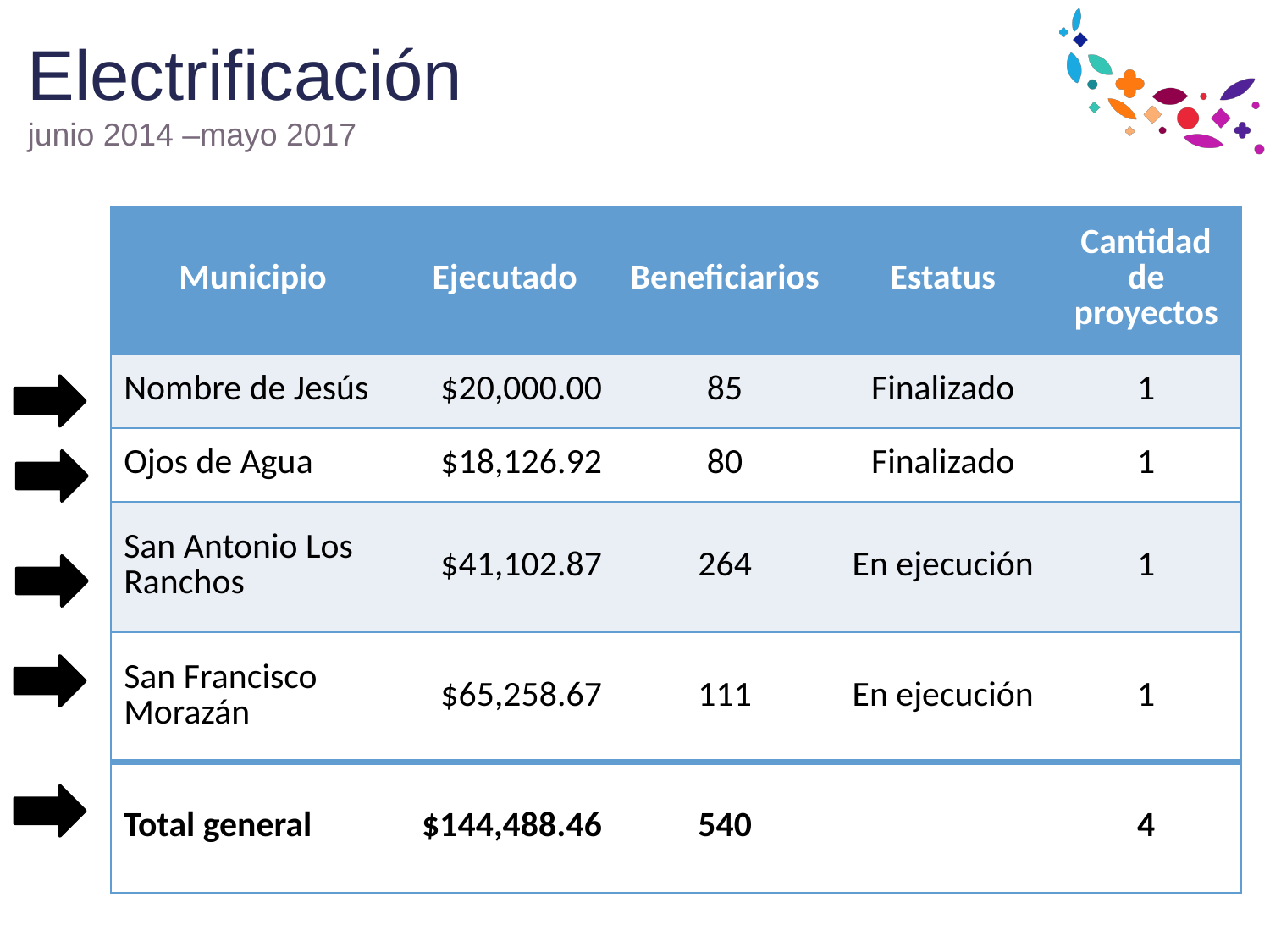

# Electrificación junio 2014 –mayo 2017

| Municipio | Ejecutado | Beneficiarios | Estatus | Cantidad de proyectos |
| --- | --- | --- | --- | --- |
| Nombre de Jesús | $20,000.00 | 85 | Finalizado | 1 |
| Ojos de Agua | $18,126.92 | 80 | Finalizado | 1 |
| San Antonio Los Ranchos | $41,102.87 | 264 | En ejecución | 1 |
| San Francisco Morazán | $65,258.67 | 111 | En ejecución | 1 |
| Total general | $144,488.46 | 540 |  | 4 |